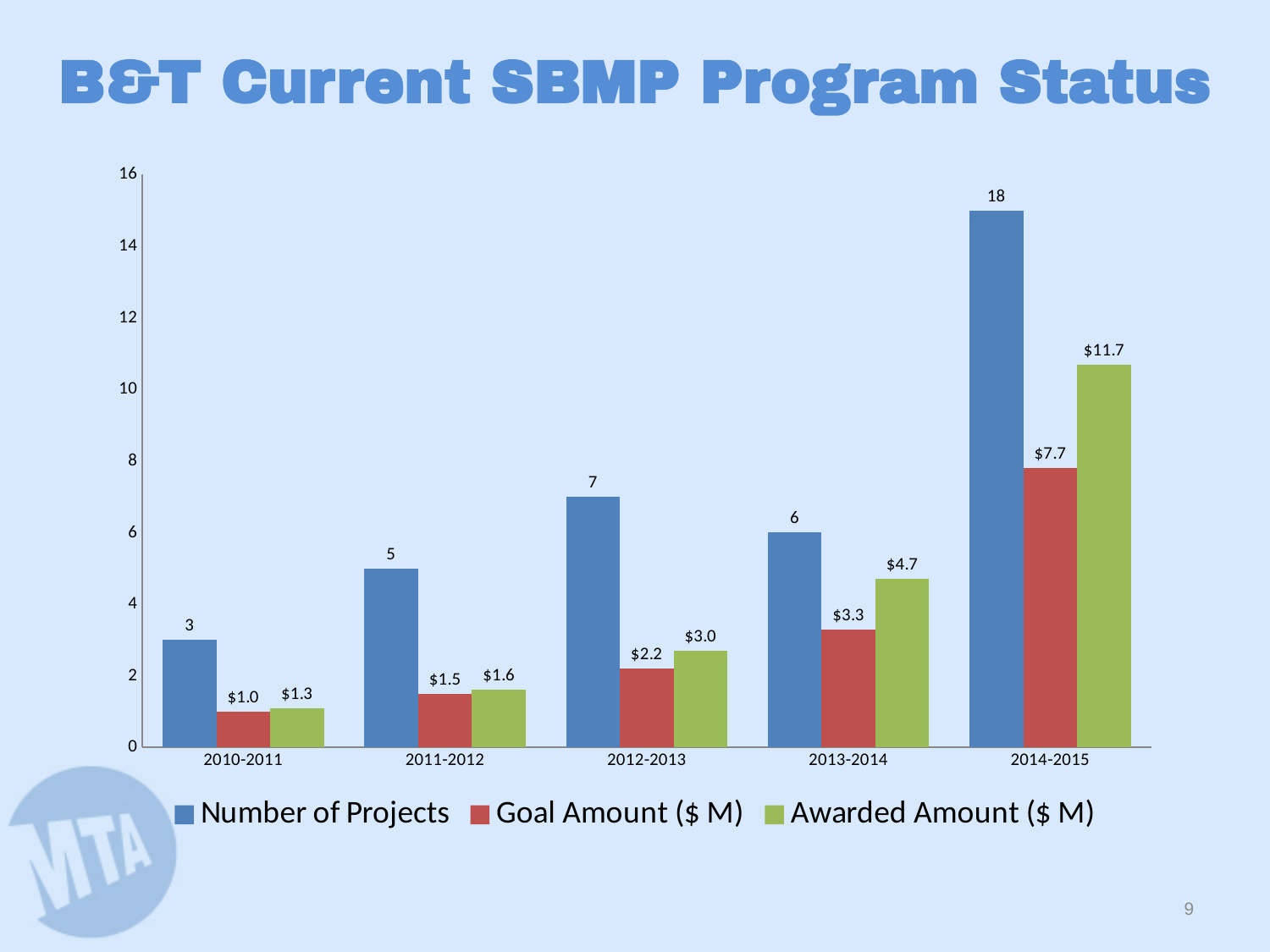

# B&T Current SBMP Program Status

### Chart

| Category | Number of Projects | Goal Amount ($ M) | Awarded Amount ($ M) |
|---|---|---|---|
| 2010-2011 | 3.0 | 1.0 | 1.1 |
| 2011-2012 | 5.0 | 1.5 | 1.6 |
| 2012-2013 | 7.0 | 2.2 | 2.7 |
| 2013-2014 | 6.0 | 3.3 | 4.7 |
| 2014-2015 | 15.0 | 7.8 | 10.7 |
9